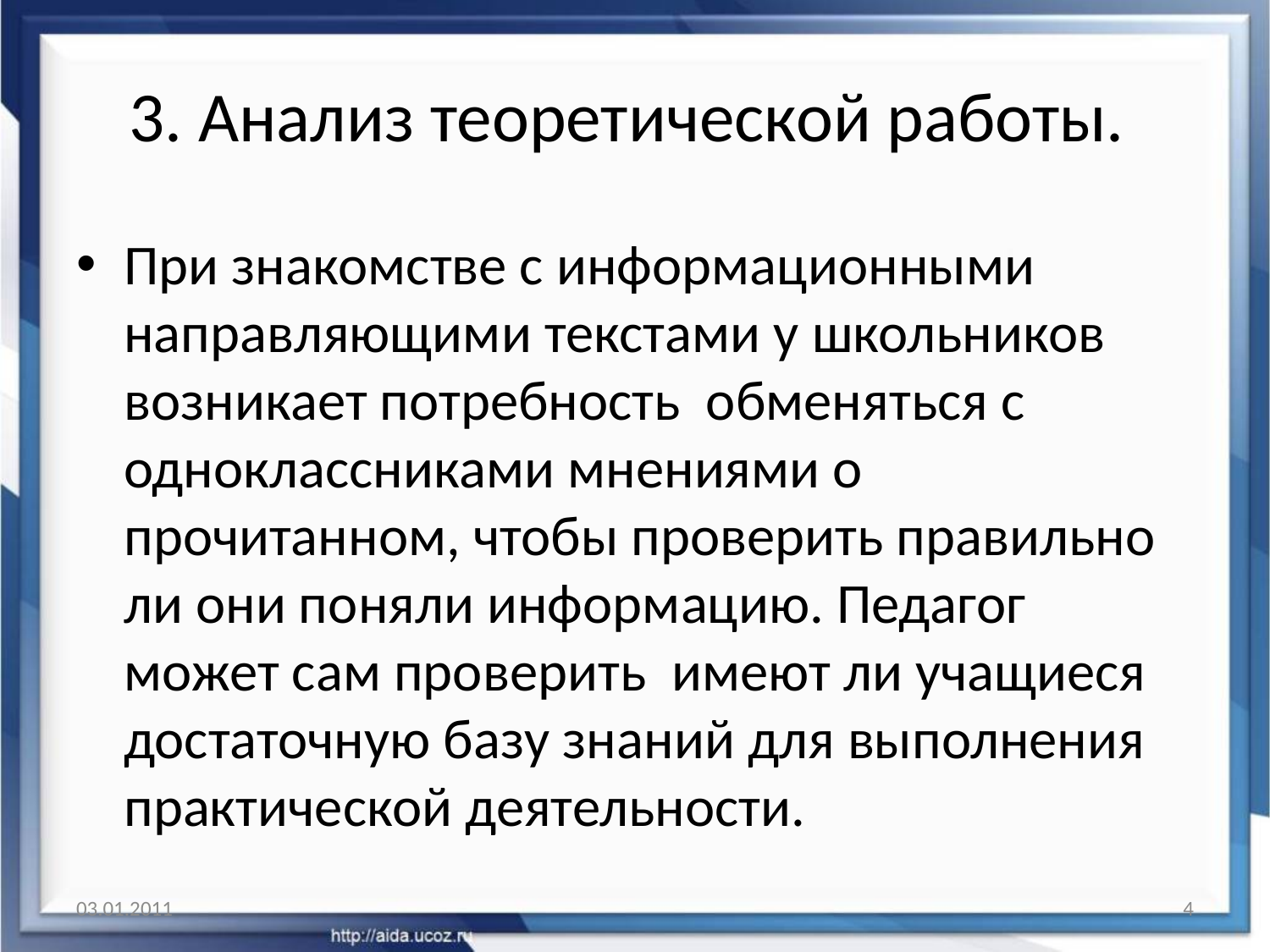

# 3. Анализ теоретической работы.
При знакомстве с информационными направляющими текстами у школьников возникает потребность  обменяться с одноклассниками мнениями о прочитанном, чтобы проверить правильно ли они поняли информацию. Педагог может сам проверить  имеют ли учащиеся достаточную базу знаний для выполнения практической деятельности.

03.01.2011
4